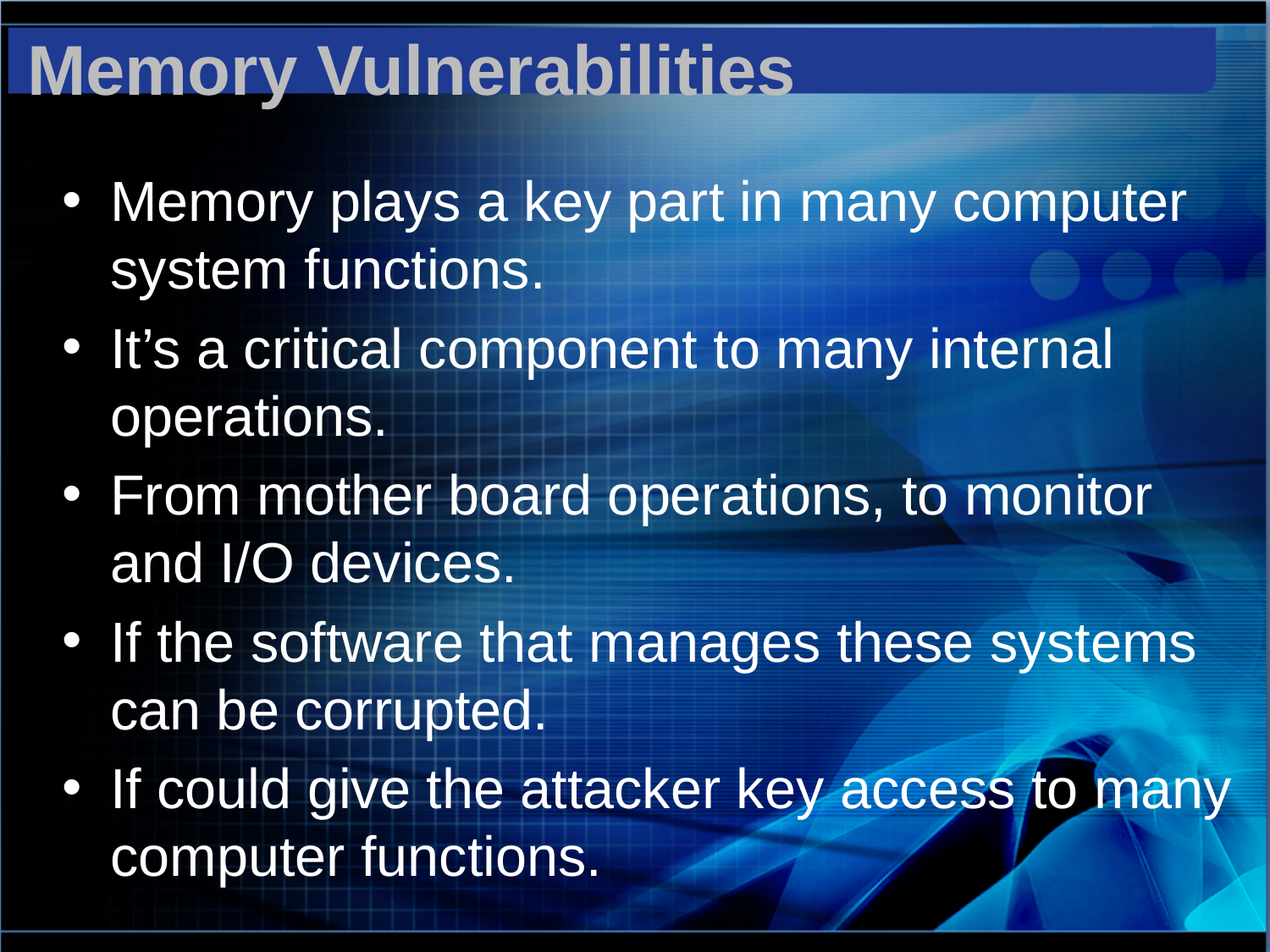

Memory Vulnerabilities
Memory plays a key part in many computer system functions.
It’s a critical component to many internal operations.
From mother board operations, to monitor and I/O devices.
If the software that manages these systems can be corrupted.
If could give the attacker key access to many computer functions.